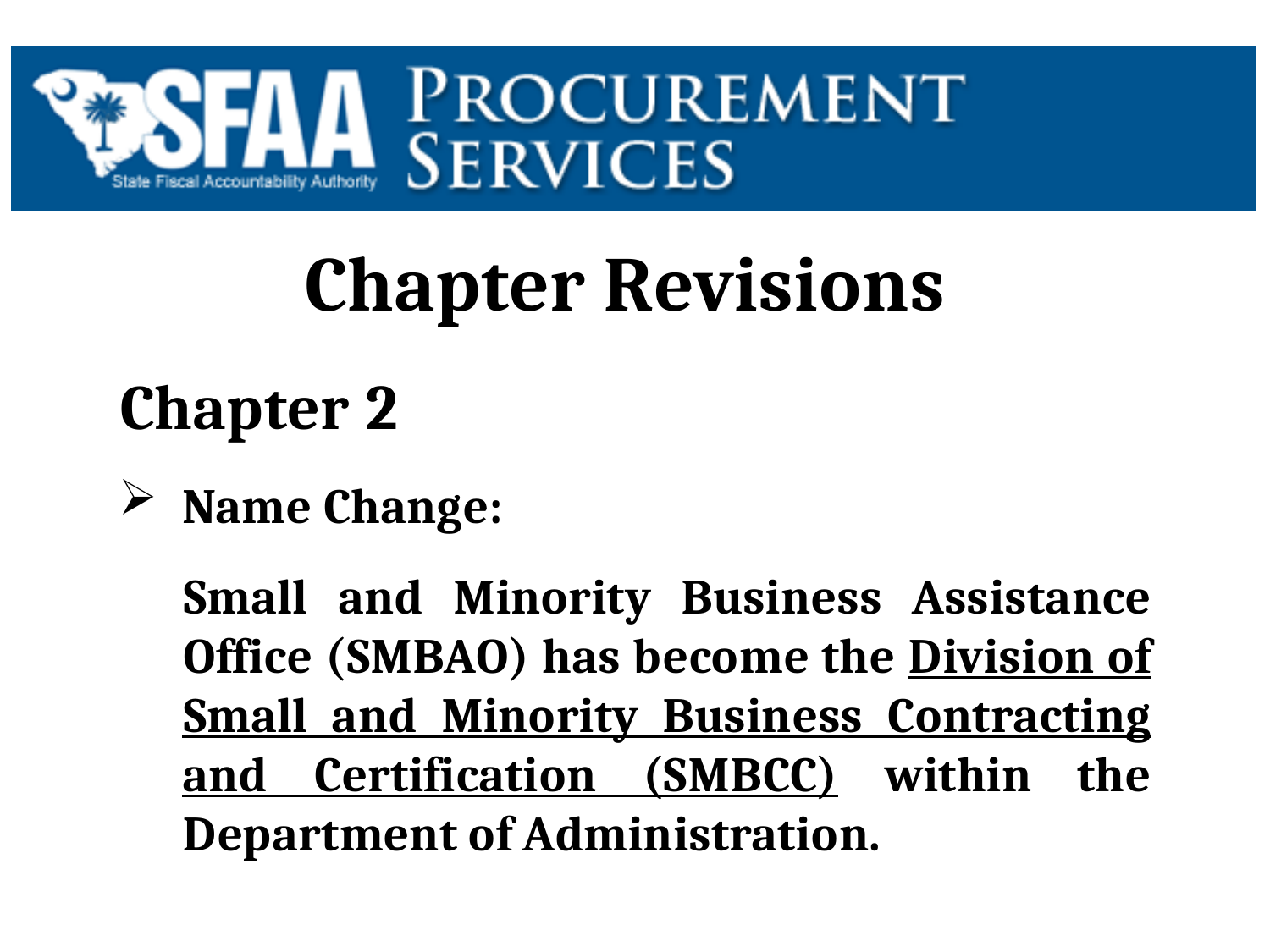

# Chapter Revisions
Chapter 2
Name Change:
Small and Minority Business Assistance Office (SMBAO) has become the Division of Small and Minority Business Contracting and Certification (SMBCC) within the Department of Administration.